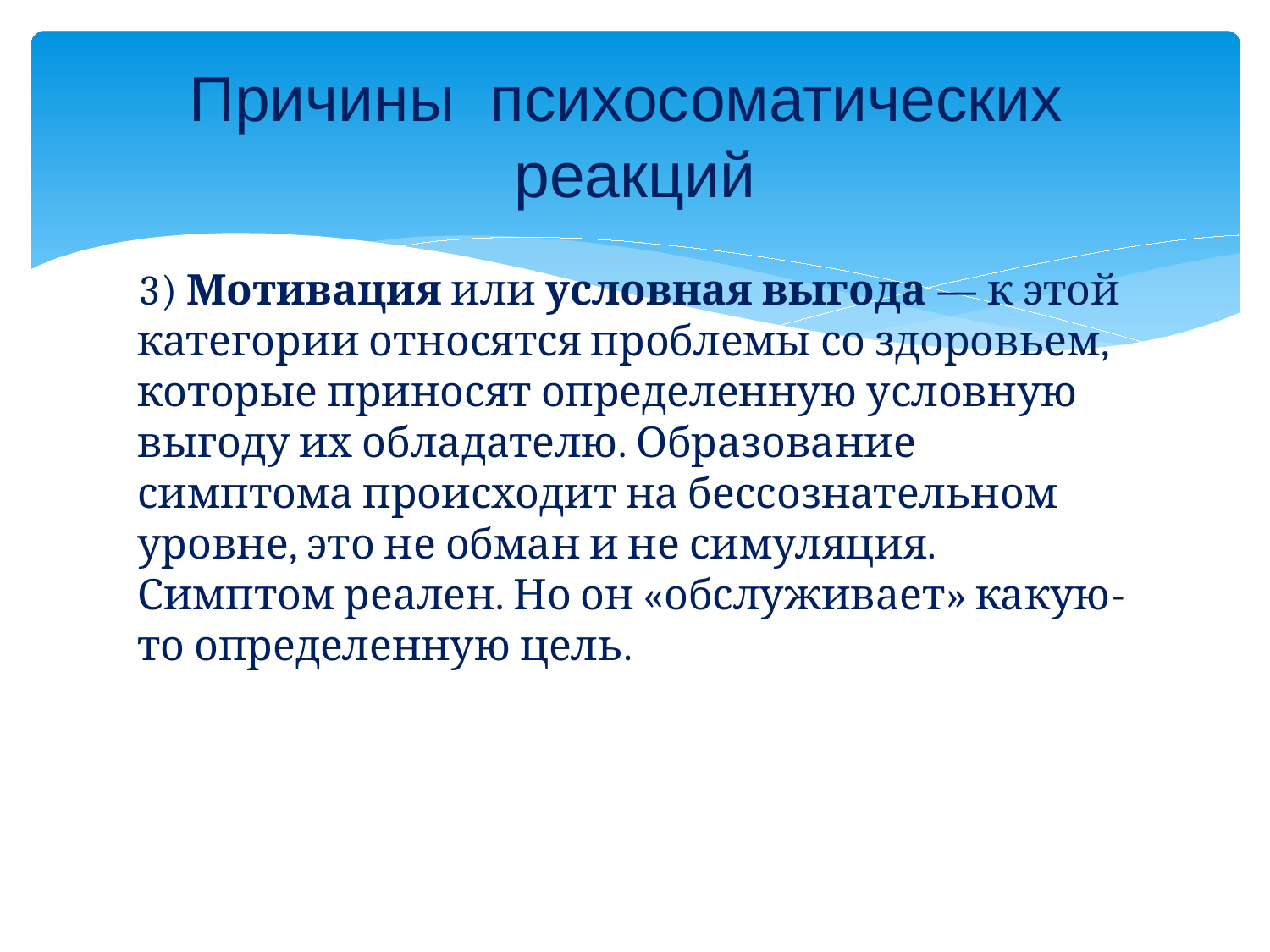

# Причины  психосоматических  реакций
3) Мотивация или условная выгода — к этой категории относятся проблемы со здоровьем, которые приносят определенную условную выгоду их обладателю. Образование симптома происходит на бессознательном уровне, это не обман и не симуляция. Симптом реален. Но он «обслуживает» какую-то определенную цель.